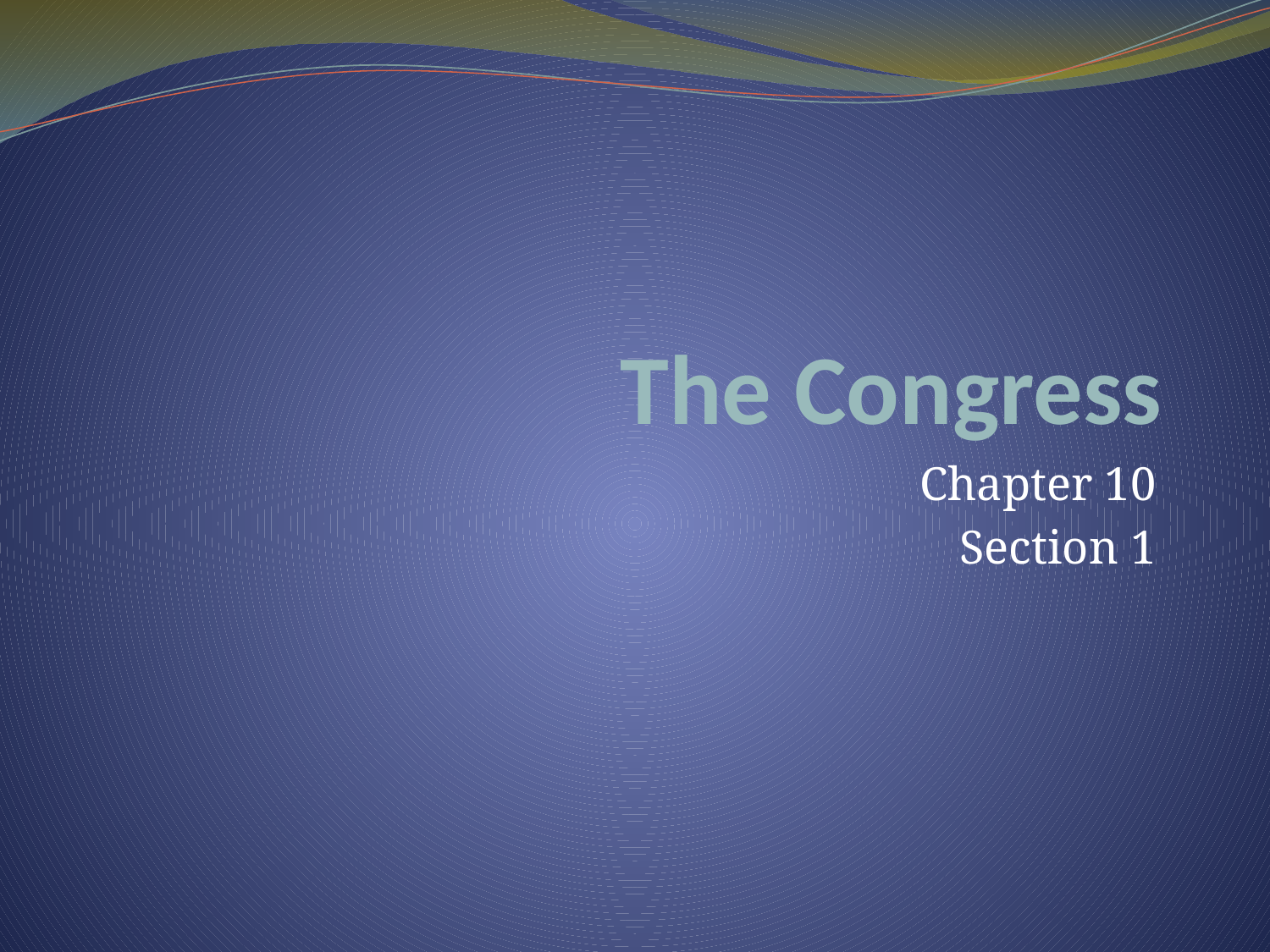

# The Congress
Chapter 10
Section 1